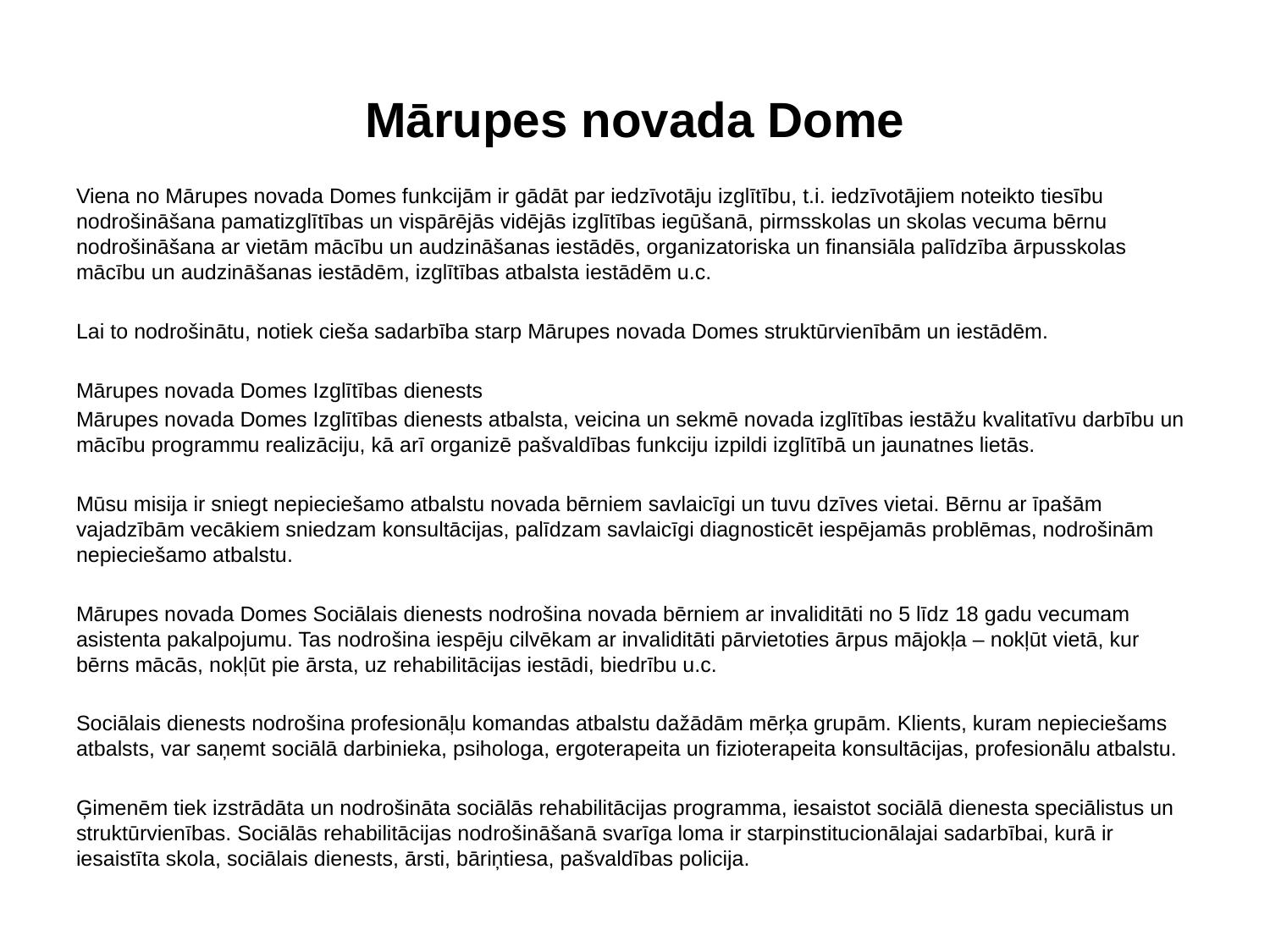

# Mārupes novada Dome
Viena no Mārupes novada Domes funkcijām ir gādāt par iedzīvotāju izglītību, t.i. iedzīvotājiem noteikto tiesību nodrošināšana pamatizglītības un vispārējās vidējās izglītības iegūšanā, pirmsskolas un skolas vecuma bērnu nodrošināšana ar vietām mācību un audzināšanas iestādēs, organizatoriska un finansiāla palīdzība ārpusskolas mācību un audzināšanas iestādēm, izglītības atbalsta iestādēm u.c.

Lai to nodrošinātu, notiek cieša sadarbība starp Mārupes novada Domes struktūrvienībām un iestādēm.

Mārupes novada Domes Izglītības dienests
Mārupes novada Domes Izglītības dienests atbalsta, veicina un sekmē novada izglītības iestāžu kvalitatīvu darbību un mācību programmu realizāciju, kā arī organizē pašvaldības funkciju izpildi izglītībā un jaunatnes lietās.

Mūsu misija ir sniegt nepieciešamo atbalstu novada bērniem savlaicīgi un tuvu dzīves vietai. Bērnu ar īpašām vajadzībām vecākiem sniedzam konsultācijas, palīdzam savlaicīgi diagnosticēt iespējamās problēmas, nodrošinām nepieciešamo atbalstu.

Mārupes novada Domes Sociālais dienests nodrošina novada bērniem ar invaliditāti no 5 līdz 18 gadu vecumam asistenta pakalpojumu. Tas nodrošina iespēju cilvēkam ar invaliditāti pārvietoties ārpus mājokļa – nokļūt vietā, kur bērns mācās, nokļūt pie ārsta, uz rehabilitācijas iestādi, biedrību u.c.

Sociālais dienests nodrošina profesionāļu komandas atbalstu dažādām mērķa grupām. Klients, kuram nepieciešams atbalsts, var saņemt sociālā darbinieka, psihologa, ergoterapeita un fizioterapeita konsultācijas, profesionālu atbalstu.

Ģimenēm tiek izstrādāta un nodrošināta sociālās rehabilitācijas programma, iesaistot sociālā dienesta speciālistus un struktūrvienības. Sociālās rehabilitācijas nodrošināšanā svarīga loma ir starpinstitucionālajai sadarbībai, kurā ir iesaistīta skola, sociālais dienests, ārsti, bāriņtiesa, pašvaldības policija.